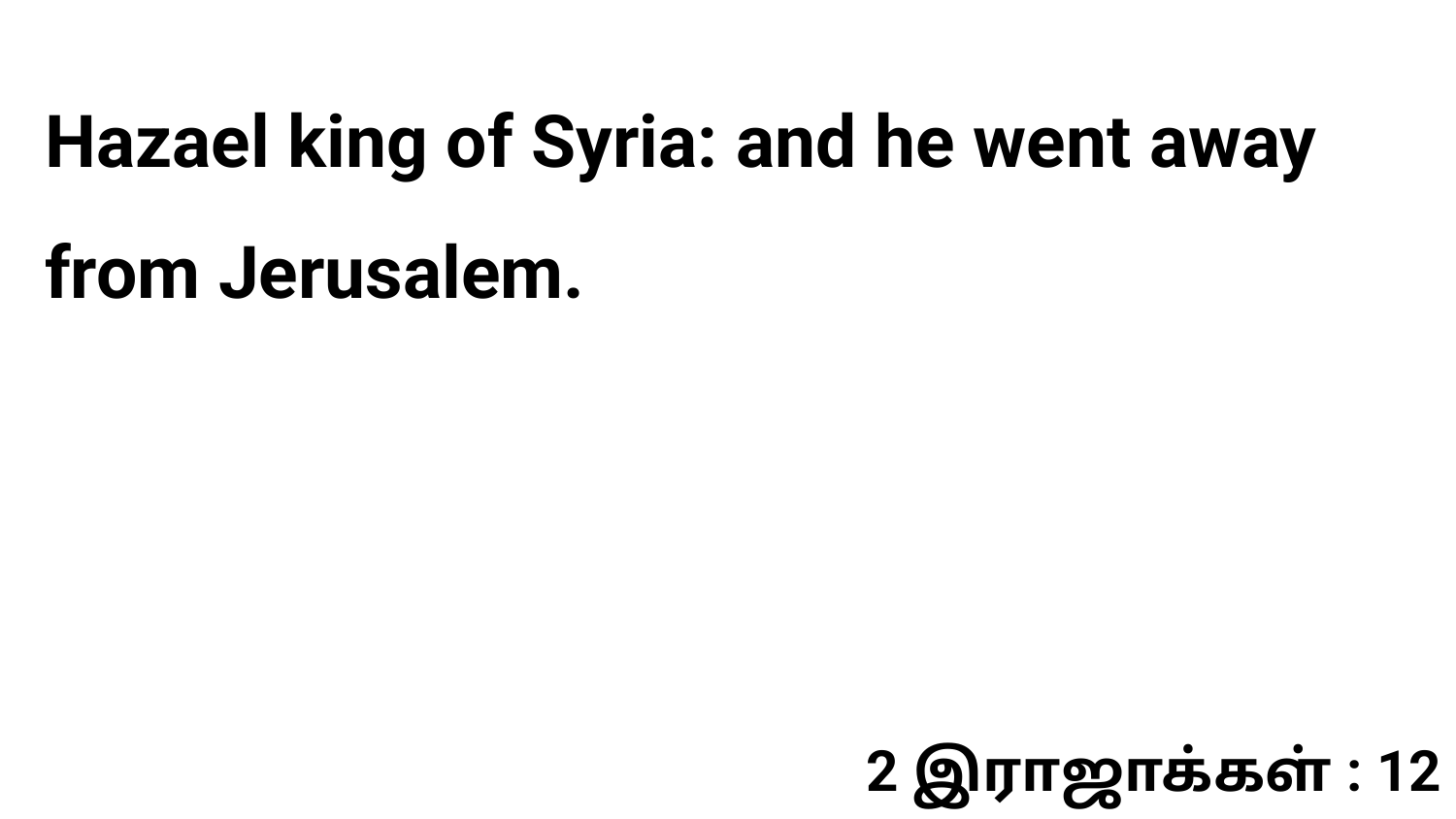

Hazael king of Syria: and he went away from Jerusalem.
2 இராஜாக்கள் : 12